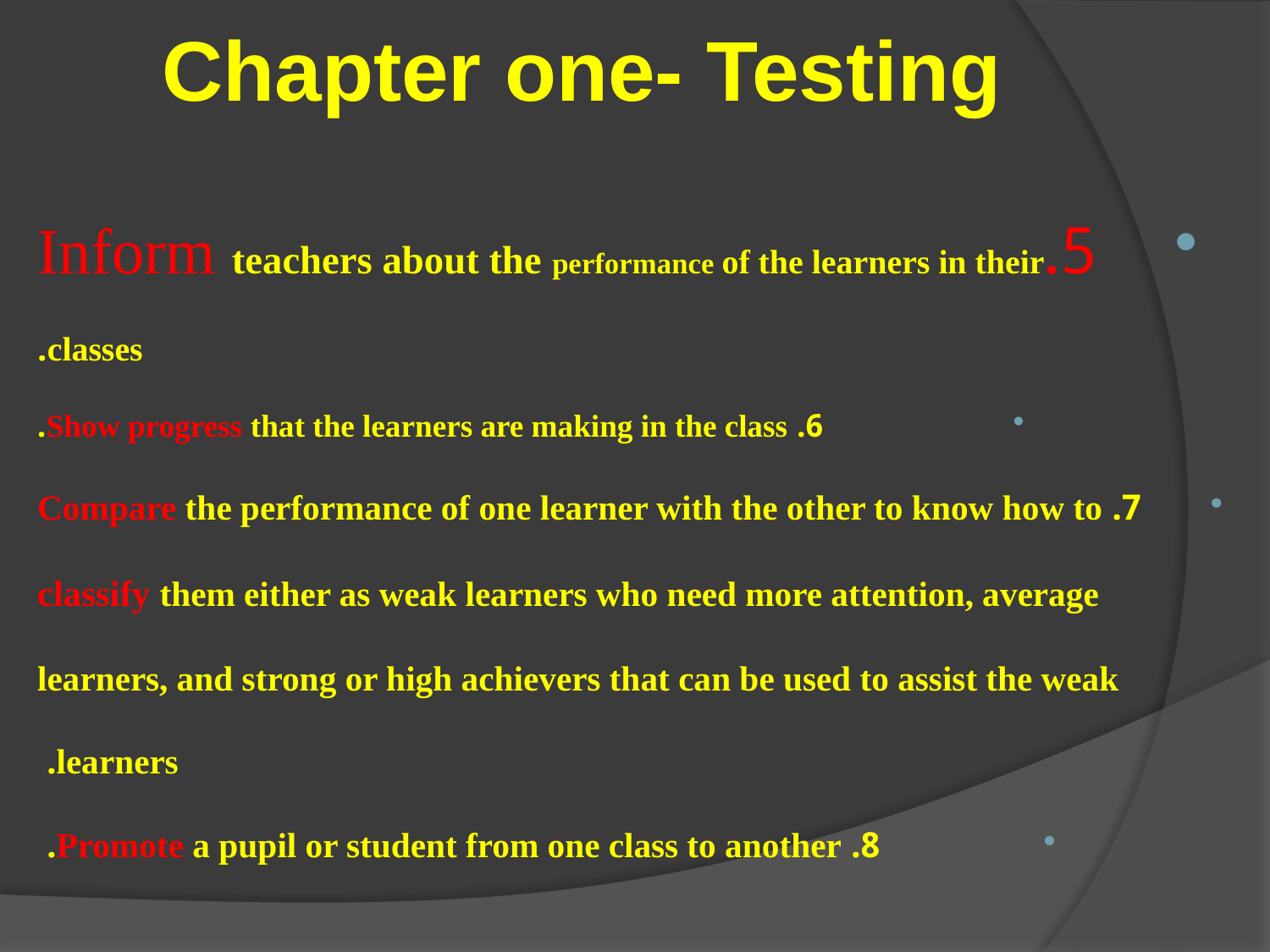

# Chapter one- Testing
5.Inform teachers about the performance of the learners in their classes.
 6. Show progress that the learners are making in the class.
7. Compare the performance of one learner with the other to know how to classify them either as weak learners who need more attention, average learners, and strong or high achievers that can be used to assist the weak learners.
8. Promote a pupil or student from one class to another.